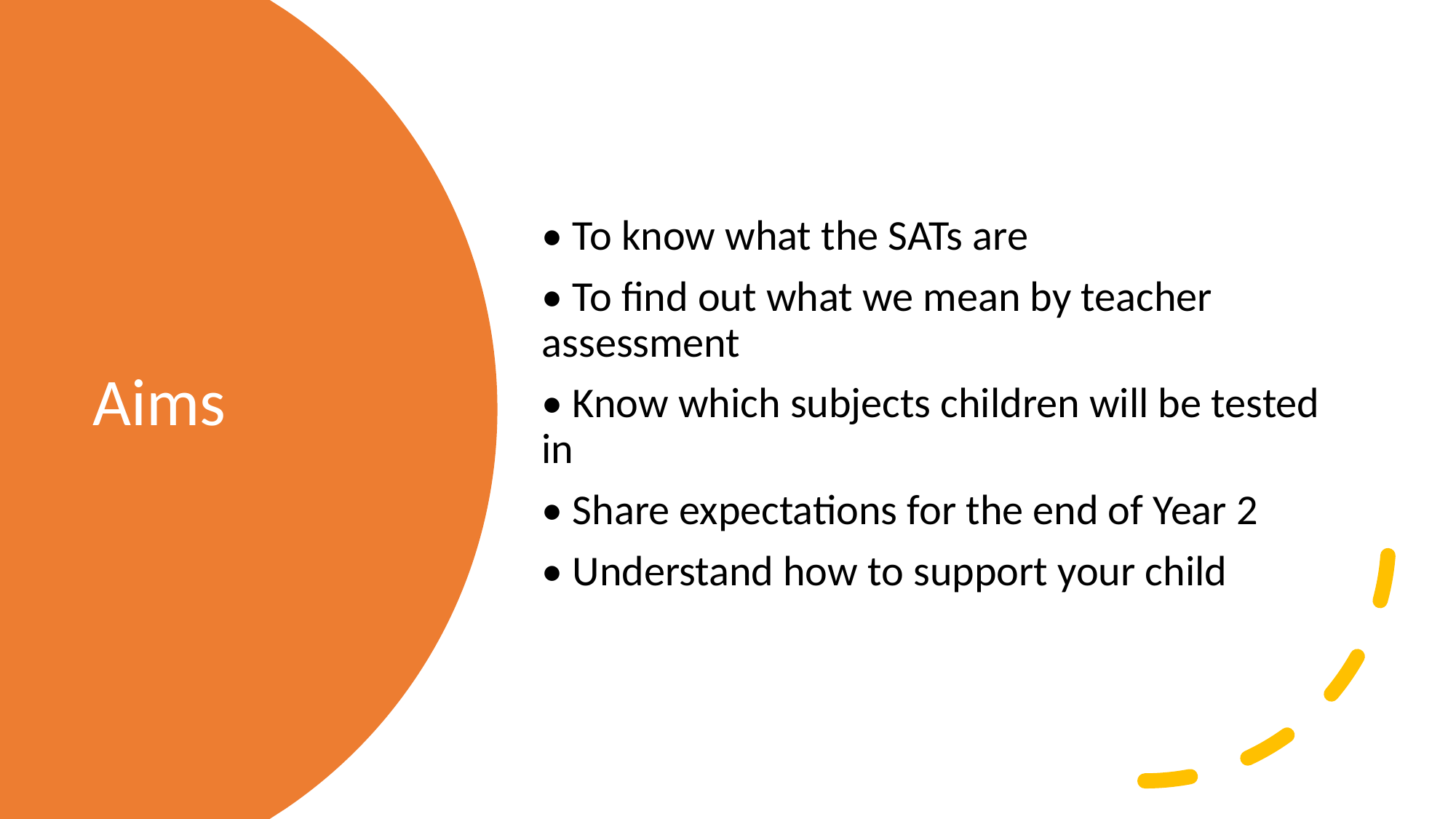

• To know what the SATs are
• To find out what we mean by teacher assessment
• Know which subjects children will be tested in
• Share expectations for the end of Year 2
• Understand how to support your child
# Aims